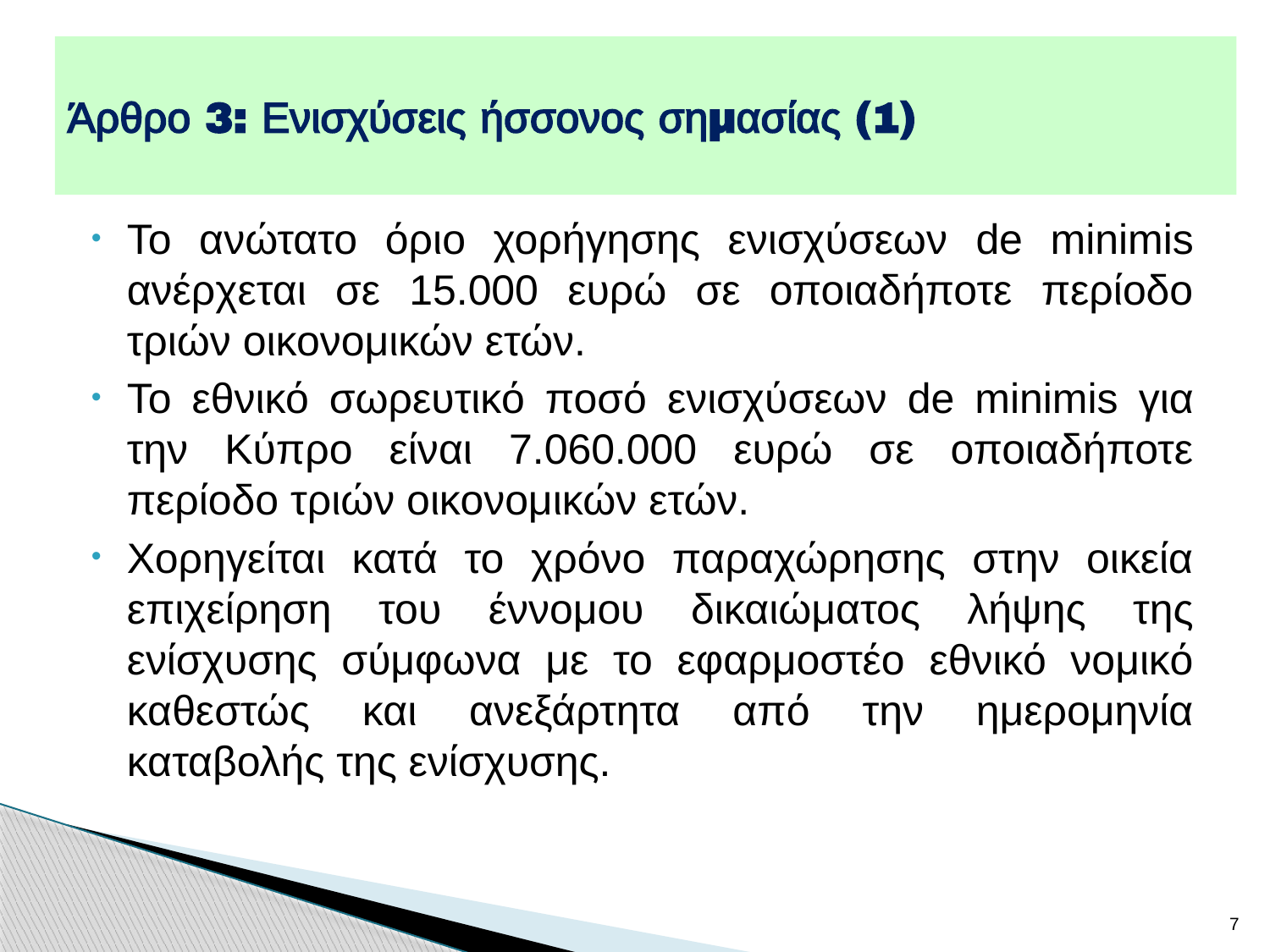

# Άρθρο 3: Ενισχύσεις ήσσονος σημασίας (1)
Το ανώτατο όριο χορήγησης ενισχύσεων de minimis ανέρχεται σε 15.000 ευρώ σε οποιαδήποτε περίοδο τριών οικονομικών ετών.
Το εθνικό σωρευτικό ποσό ενισχύσεων de minimis για την Κύπρο είναι 7.060.000 ευρώ σε οποιαδήποτε περίοδο τριών οικονομικών ετών.
Χορηγείται κατά το χρόνο παραχώρησης στην οικεία επιχείρηση του έννομου δικαιώματος λήψης της ενίσχυσης σύμφωνα με το εφαρμοστέο εθνικό νομικό καθεστώς και ανεξάρτητα από την ημερομηνία καταβολής της ενίσχυσης.
7